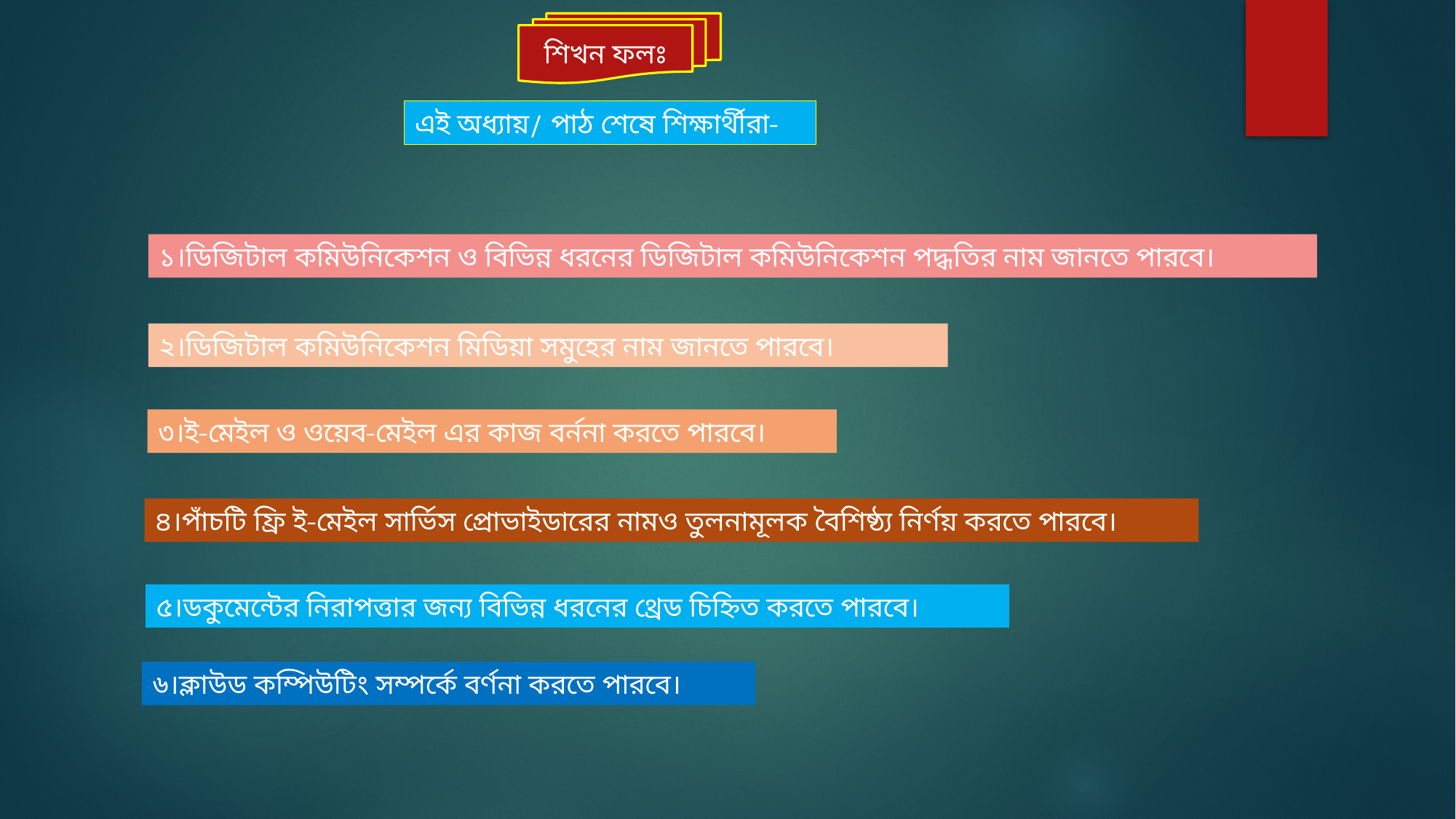

শিখন ফলঃ
এই অধ্যায়/ পাঠ শেষে শিক্ষার্থীরা-
১।ডিজিটাল কমিউনিকেশন ও বিভিন্ন ধরনের ডিজিটাল কমিউনিকেশন পদ্ধতির নাম জানতে পারবে।
২।ডিজিটাল কমিউনিকেশন মিডিয়া সমুহের নাম জানতে পারবে।
৩।ই-মেইল ও ওয়েব-মেইল এর কাজ বর্ননা করতে পারবে।
৪।পাঁচটি ফ্রি ই-মেইল সার্ভিস প্রোভাইডারের নামও তুলনামূলক বৈশিষ্ঠ্য নির্ণয় করতে পারবে।
৫।ডকুমেন্টের নিরাপত্তার জন্য বিভিন্ন ধরনের থ্রেড চিহ্নিত করতে পারবে।
৬।ক্লাউড কম্পিউটিং সম্পর্কে বর্ণনা করতে পারবে।